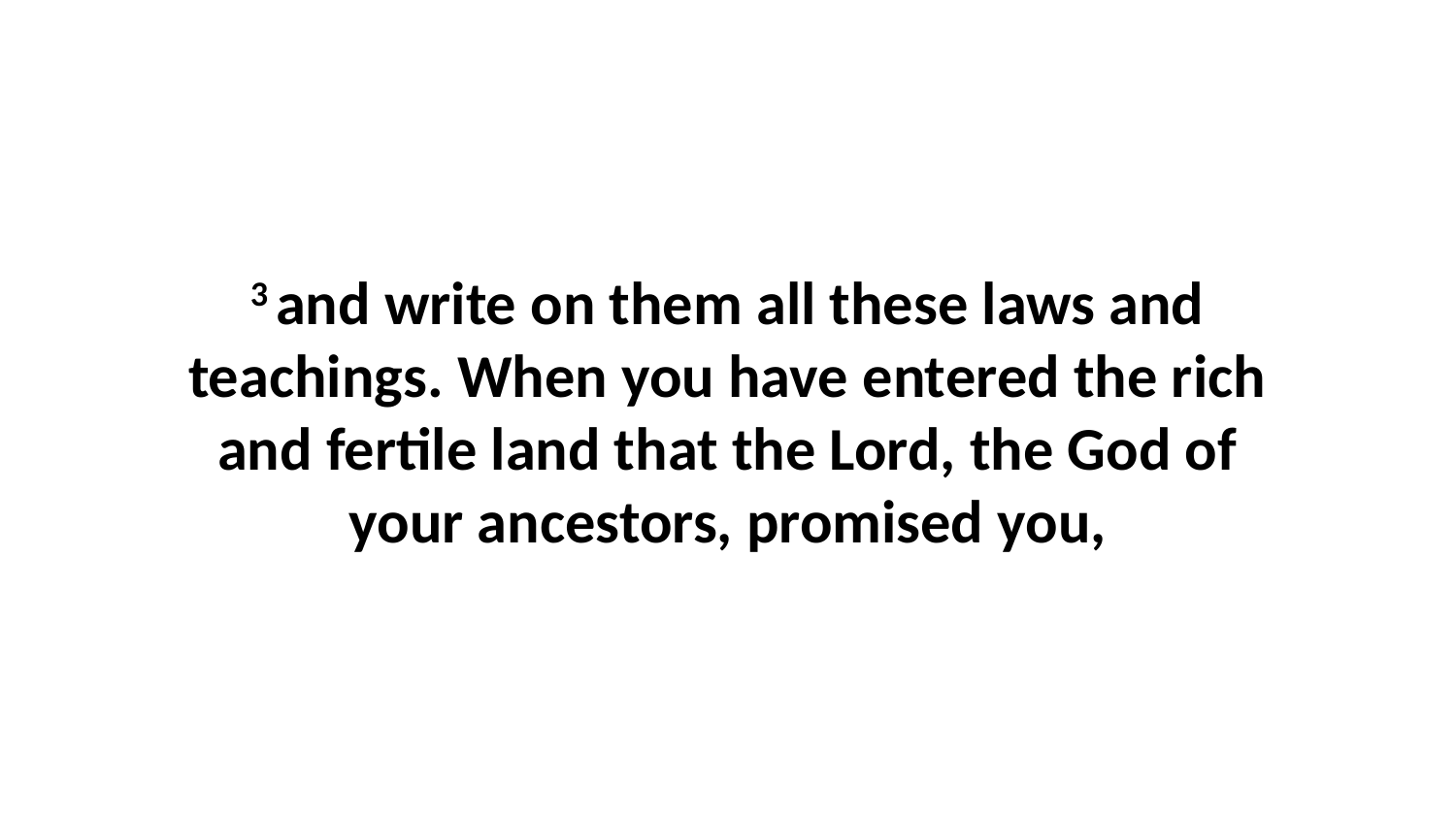

3 and write on them all these laws and teachings. When you have entered the rich and fertile land that the Lord, the God of your ancestors, promised you,